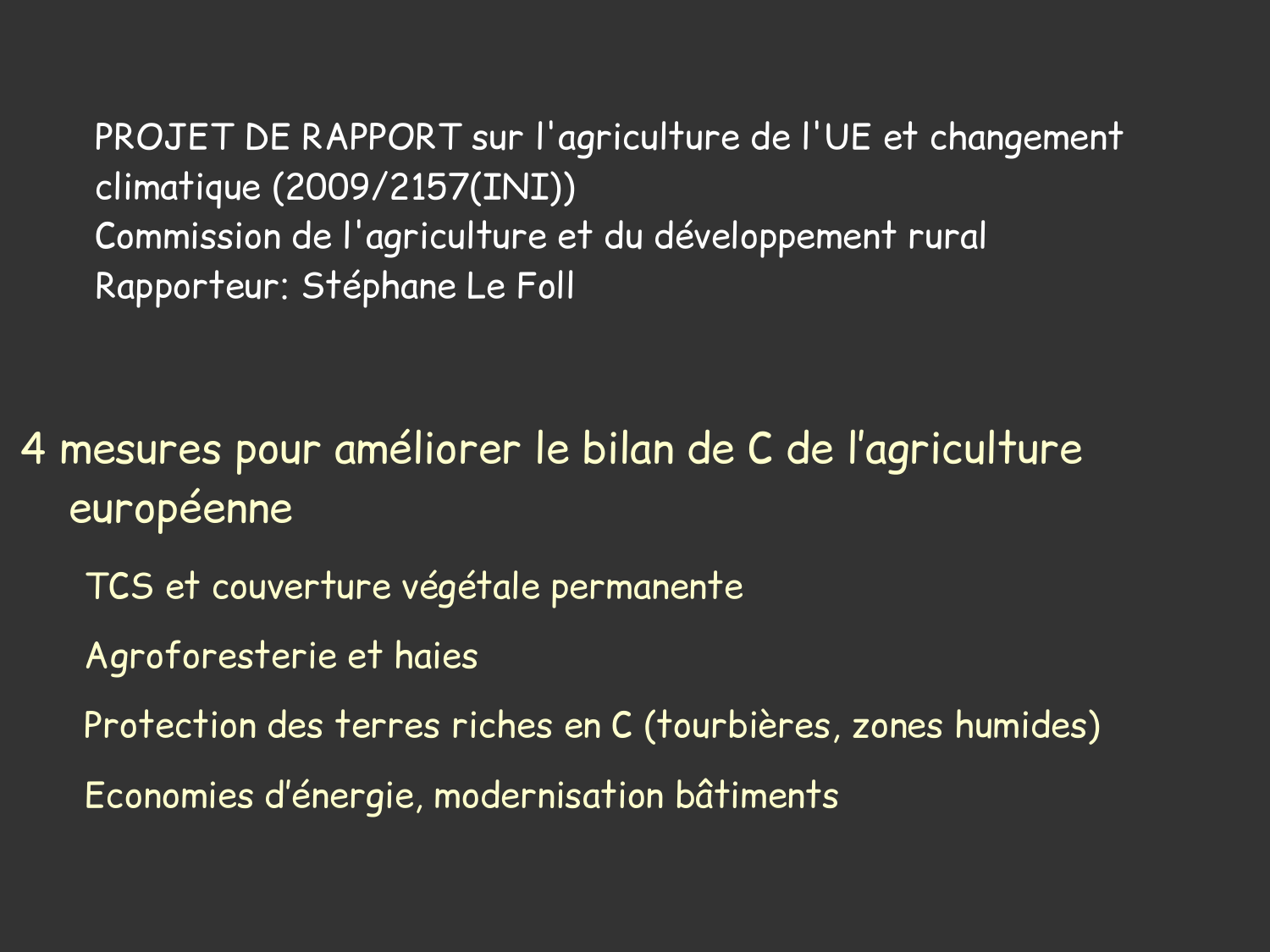

# PROJET DE RAPPORT sur l'agriculture de l'UE et changement climatique (2009/2157(INI)) Commission de l'agriculture et du développement rural Rapporteur: Stéphane Le Foll
4 mesures pour améliorer le bilan de C de l’agriculture européenne
TCS et couverture végétale permanente
Agroforesterie et haies
Protection des terres riches en C (tourbières, zones humides)
Economies d’énergie, modernisation bâtiments